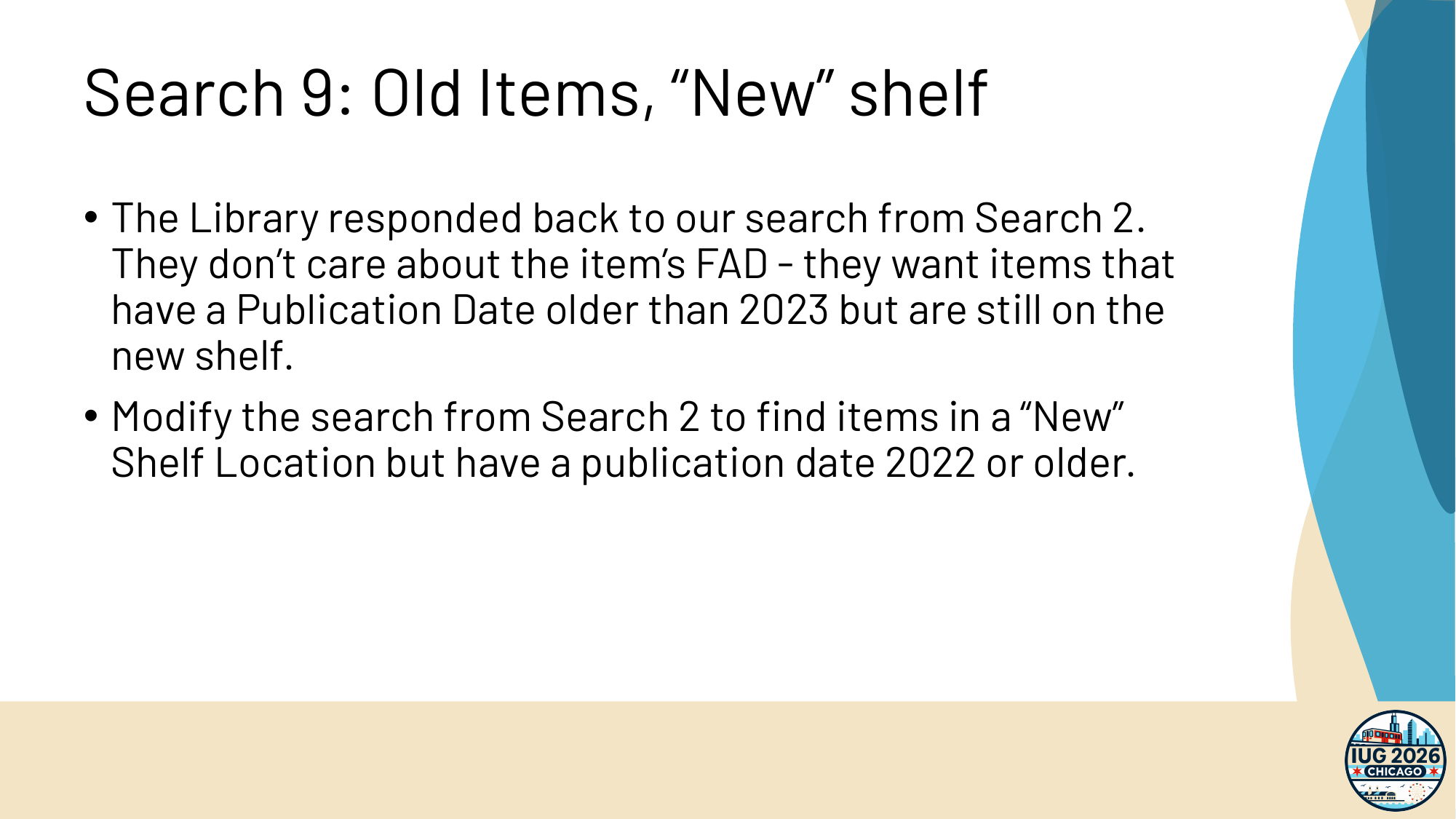

# Search 9: Old Items, “New” shelf
The Library responded back to our search from Search 2.  They don’t care about the item’s FAD - they want items that have a Publication Date older than 2023 but are still on the new shelf.
Modify the search from Search 2 to find items in a “New” Shelf Location but have a publication date 2022 or older.